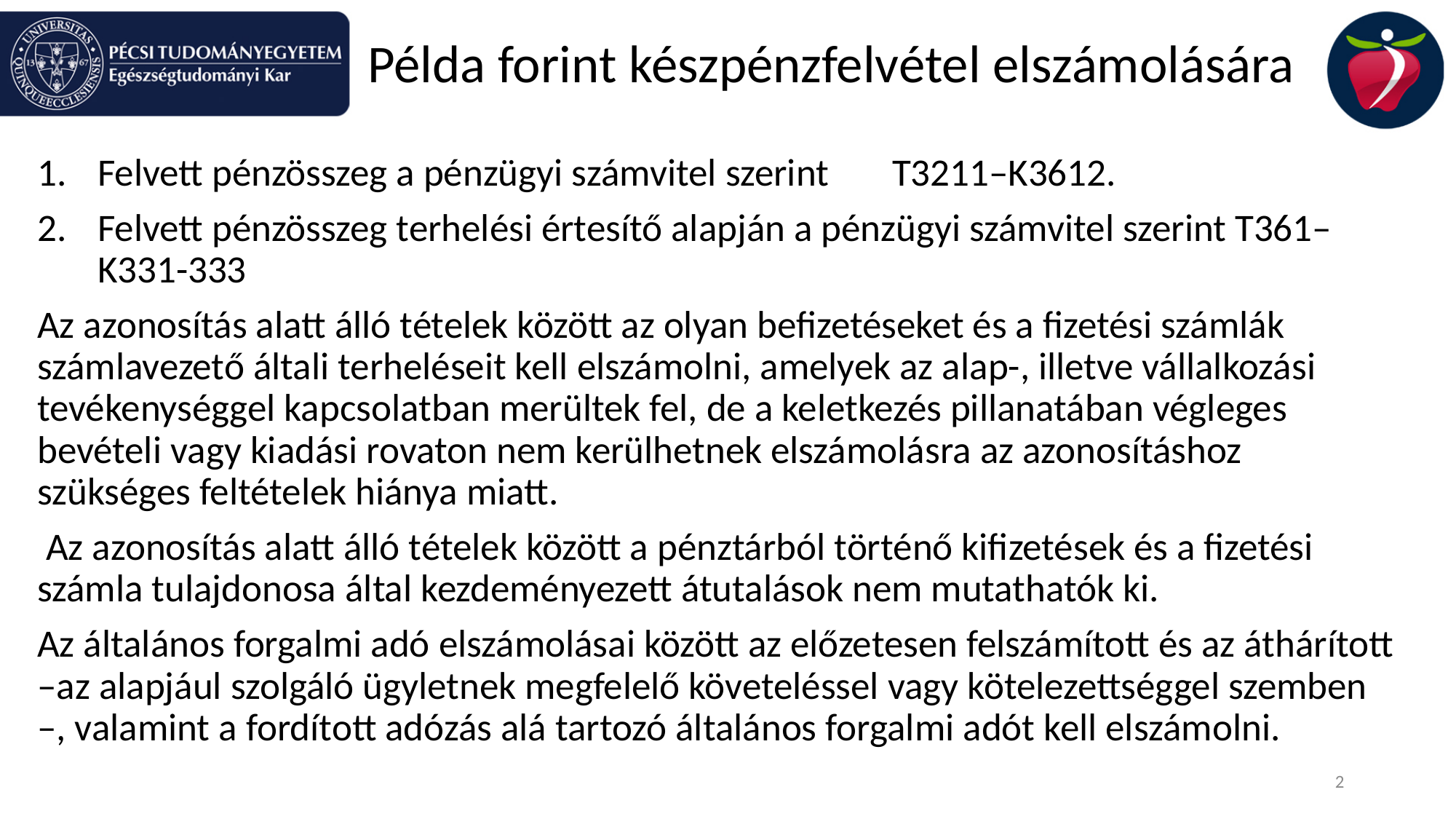

# Példa forint készpénzfelvétel elszámolására
Felvett pénzösszeg a pénzügyi számvitel szerint		T3211–K3612.
Felvett pénzösszeg terhelési értesítő alapján a pénzügyi számvitel szerint T361–K331-333
Az azonosítás alatt álló tételek között az olyan befizetéseket és a fizetési számlák számlavezető általi terheléseit kell elszámolni, amelyek az alap-, illetve vállalkozási tevékenységgel kapcsolatban merültek fel, de a keletkezés pillanatában végleges bevételi vagy kiadási rovaton nem kerülhetnek elszámolásra az azonosításhoz szükséges feltételek hiánya miatt.
 Az azonosítás alatt álló tételek között a pénztárból történő kifizetések és a fizetési számla tulajdonosa által kezdeményezett átutalások nem mutathatók ki.
Az általános forgalmi adó elszámolásai között az előzetesen felszámított és az áthárított –az alapjául szolgáló ügyletnek megfelelő követeléssel vagy kötelezettséggel szemben –, valamint a fordított adózás alá tartozó általános forgalmi adót kell elszámolni.
2